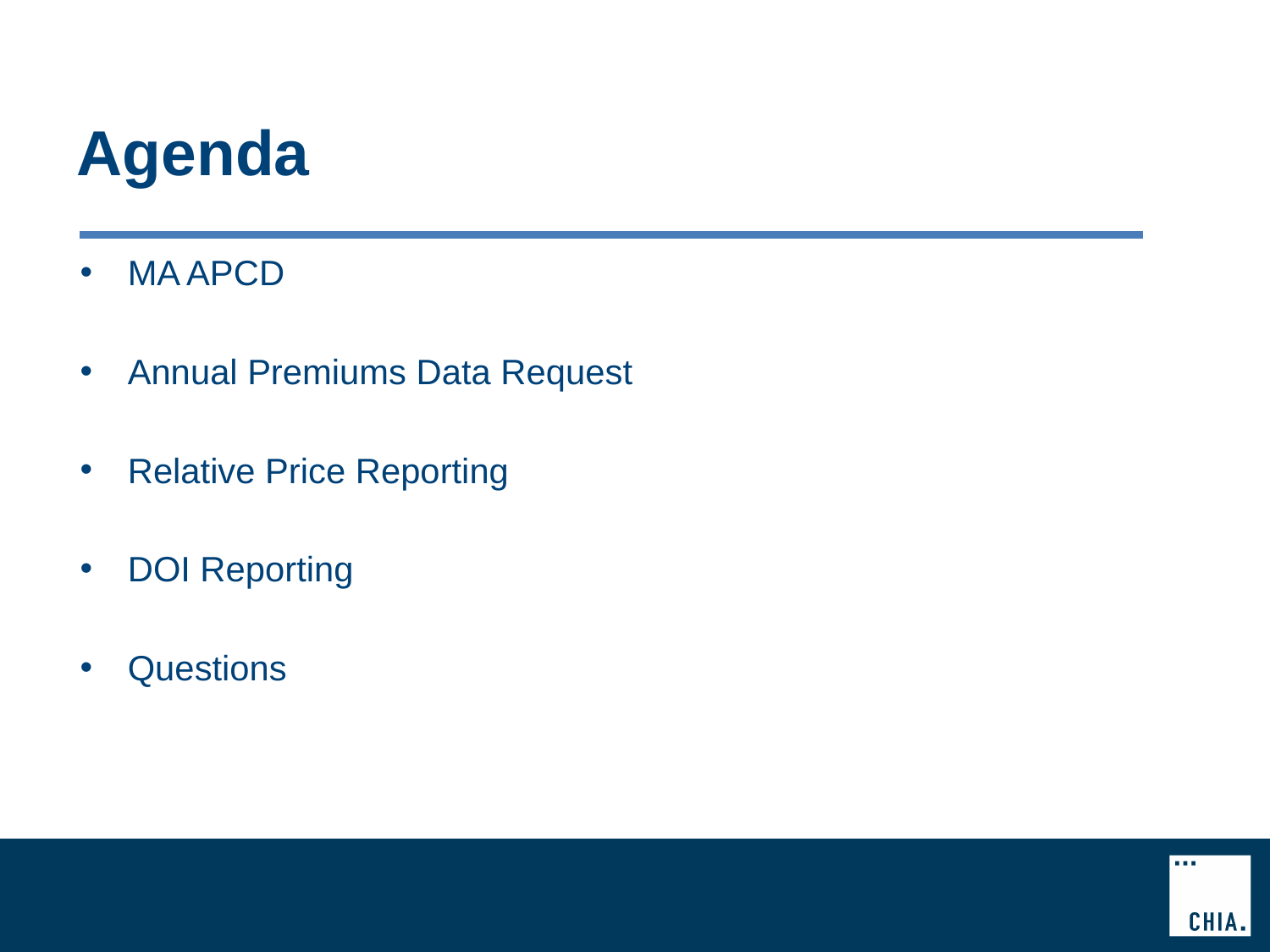

# Agenda
MA APCD

Annual Premiums Data Request

Relative Price Reporting

DOI Reporting

Questions